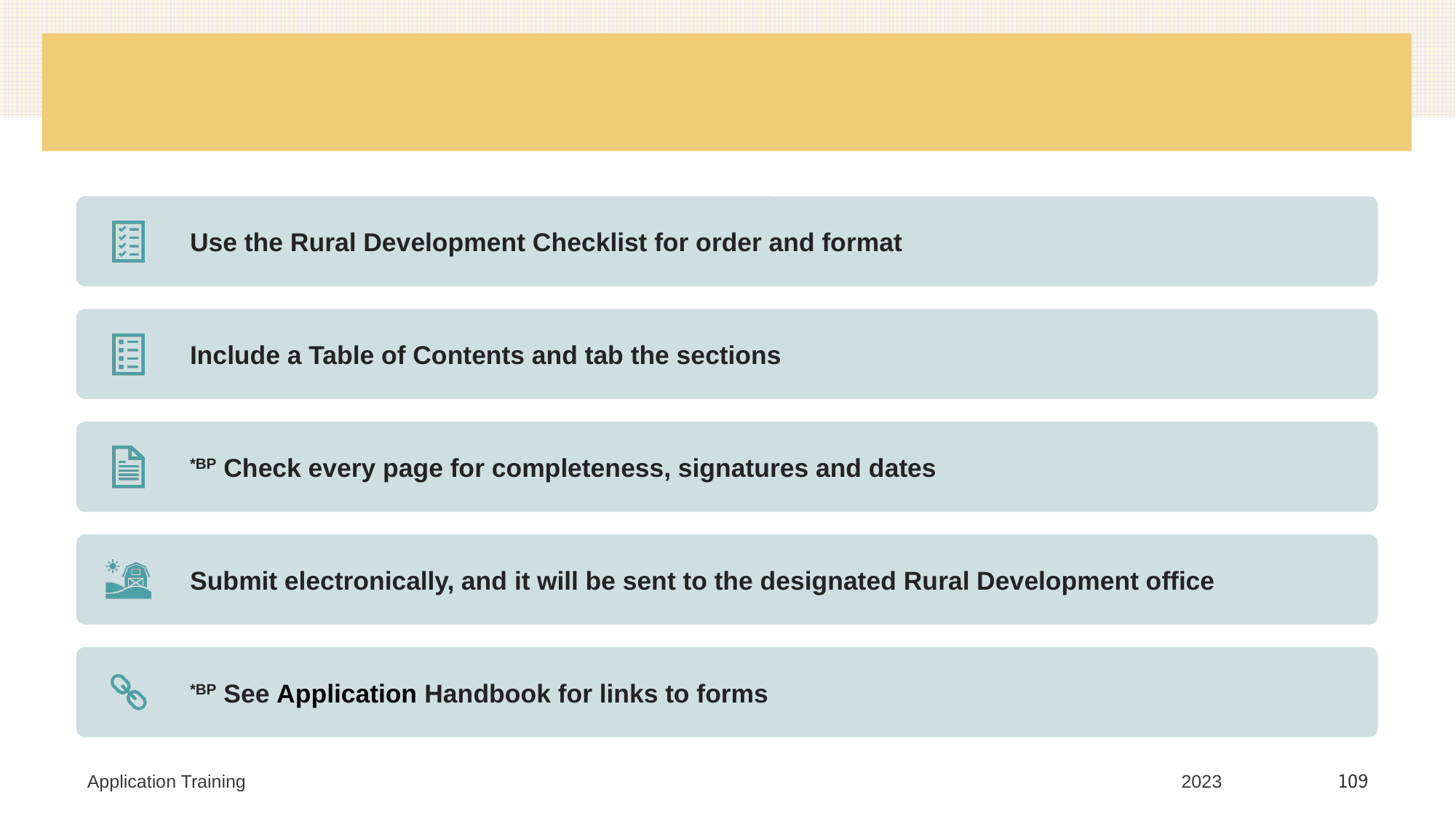

#
Use the Rural Development Checklist for order and format
Include a Table of Contents and tab the sections
*BP Check every page for completeness, signatures and dates
Submit electronically, and it will be sent to the designated Rural Development office
*BP See Application Handbook for links to forms
Application Training
2023
109